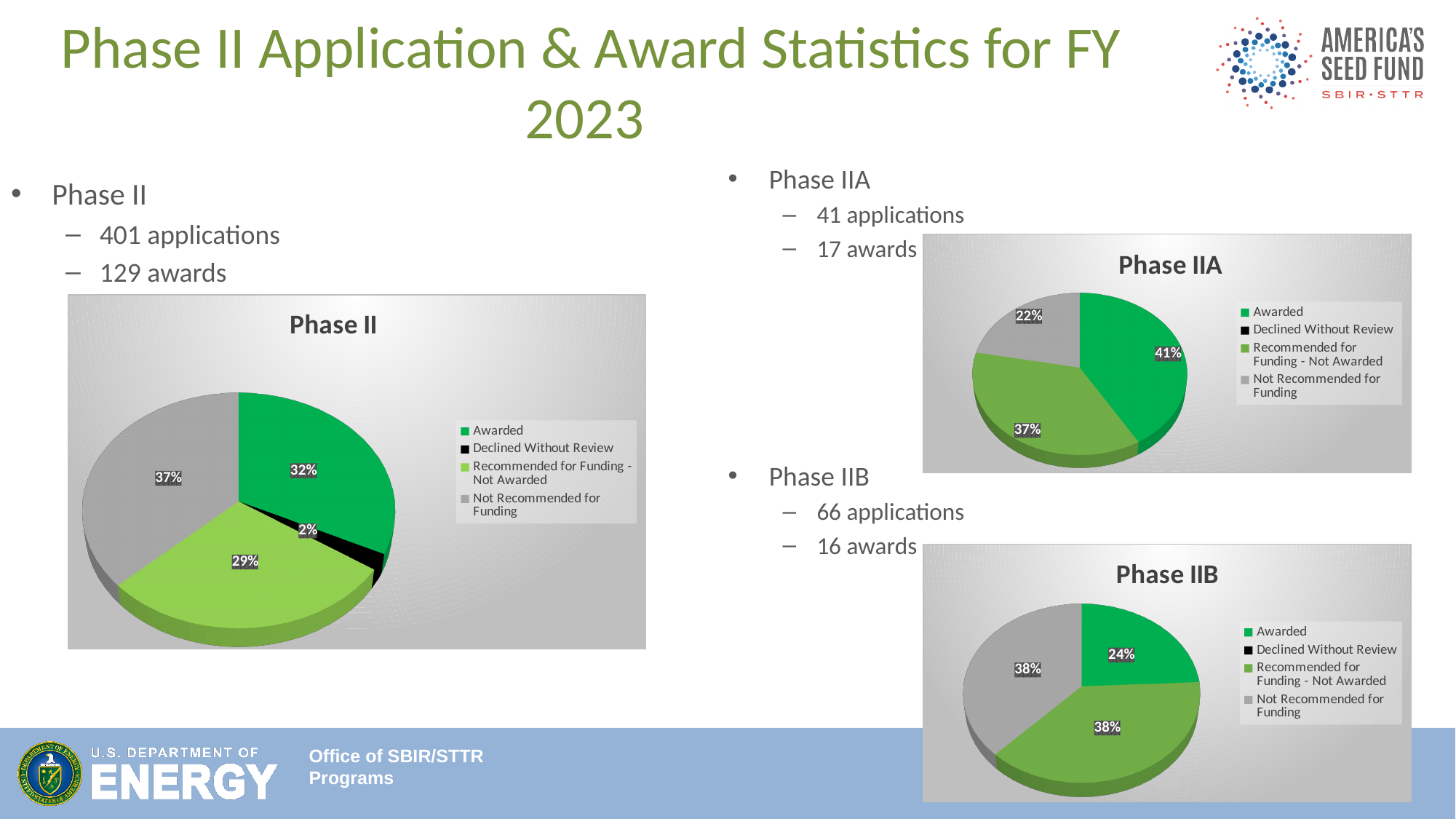

Phase II Application & Award Statistics for FY 2023
Phase IIA
41 applications
17 awards

Phase IIB
66 applications
16 awards

Phase II
401 applications
129 awards

[unsupported chart]

[unsupported chart]

[unsupported chart]

[unsupported chart]

[unsupported chart]

58